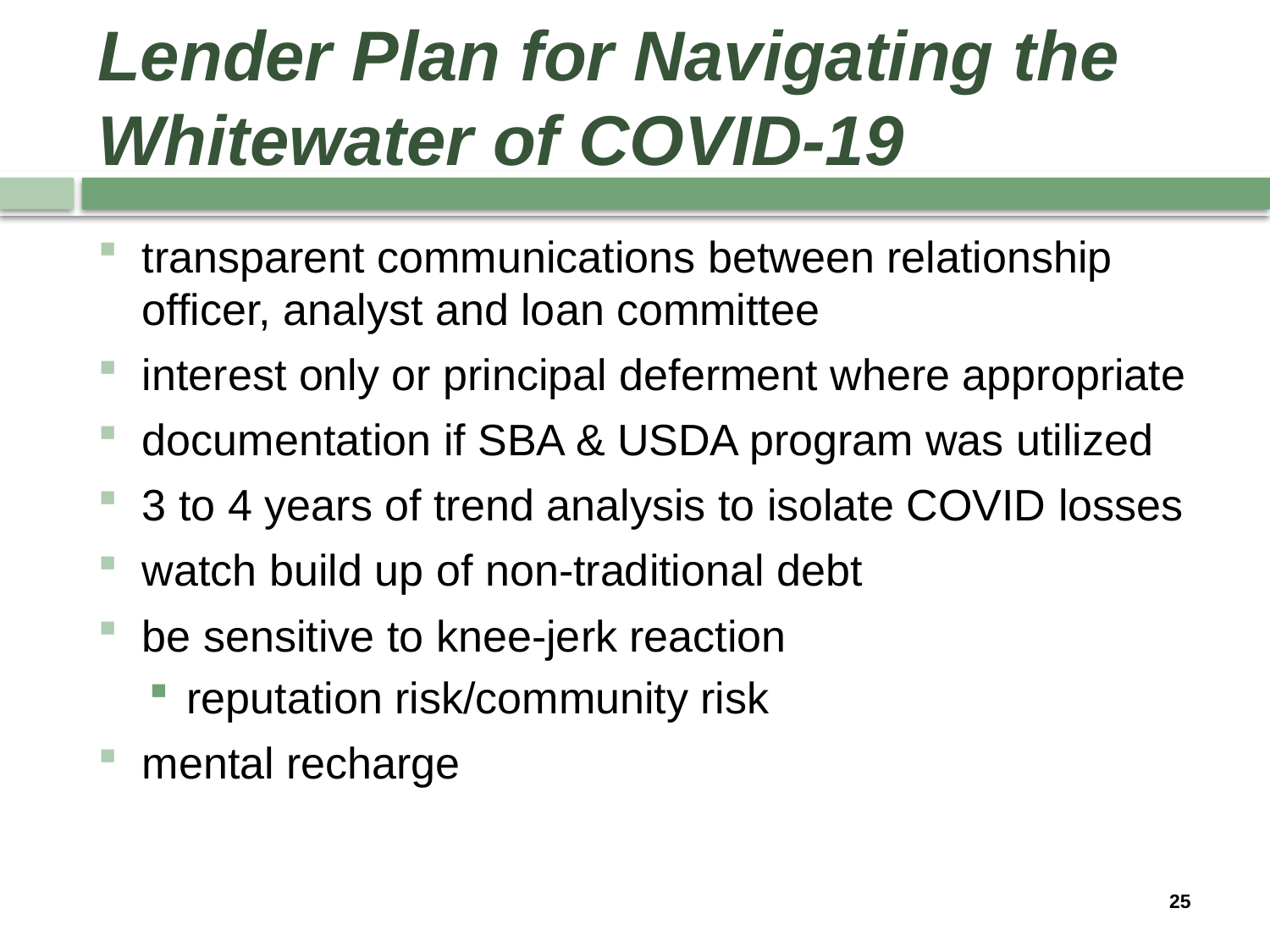

# Lender Plan for Navigating the Whitewater of COVID-19
transparent communications between relationship officer, analyst and loan committee
interest only or principal deferment where appropriate
documentation if SBA & USDA program was utilized
3 to 4 years of trend analysis to isolate COVID losses
watch build up of non-traditional debt
be sensitive to knee-jerk reaction
reputation risk/community risk
mental recharge

25